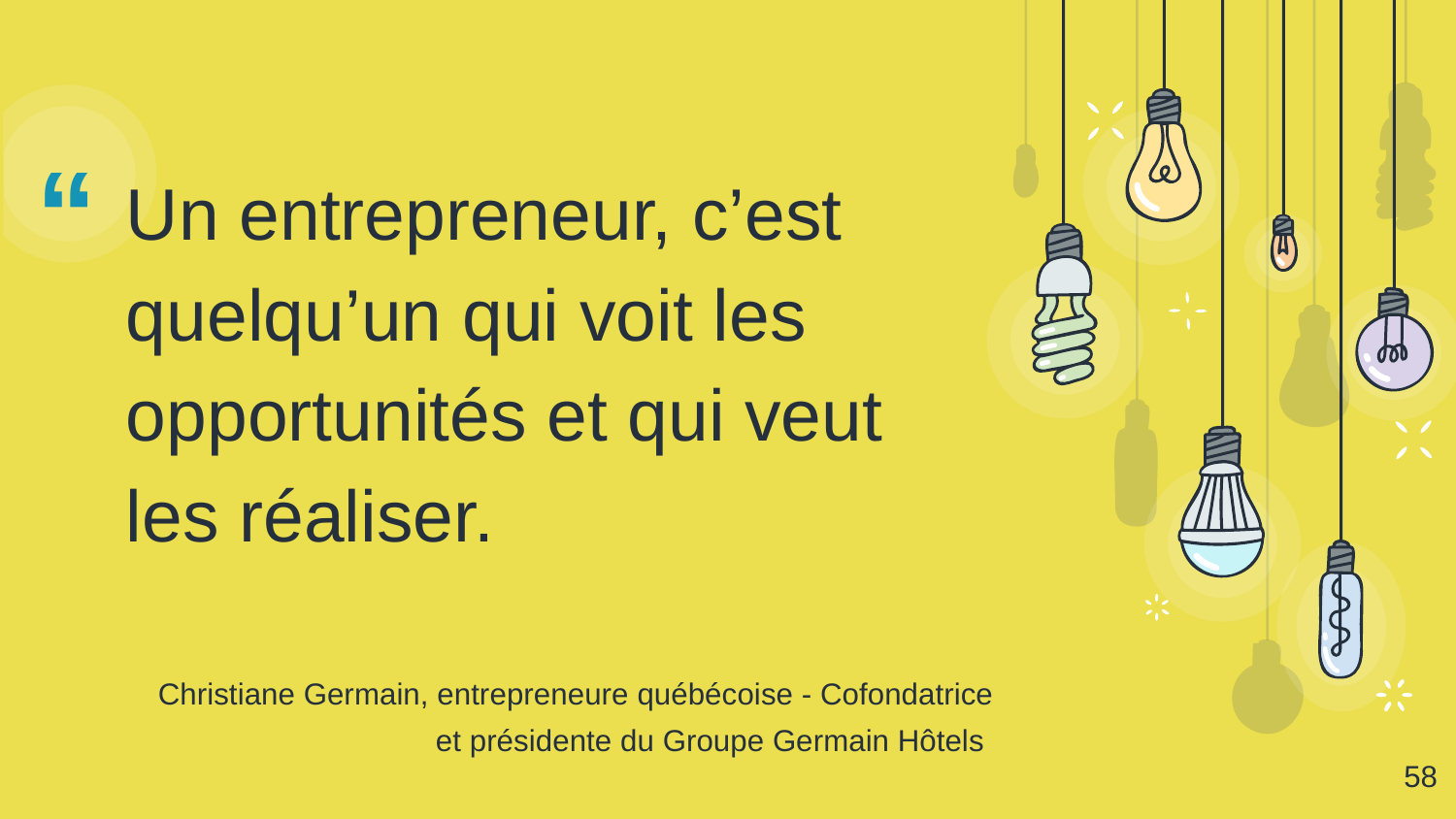

Un entrepreneur, c’est quelqu’un qui voit les opportunités et qui veut les réaliser.

Christiane Germain, entrepreneure québécoise - Cofondatrice et présidente du Groupe Germain Hôtels

58